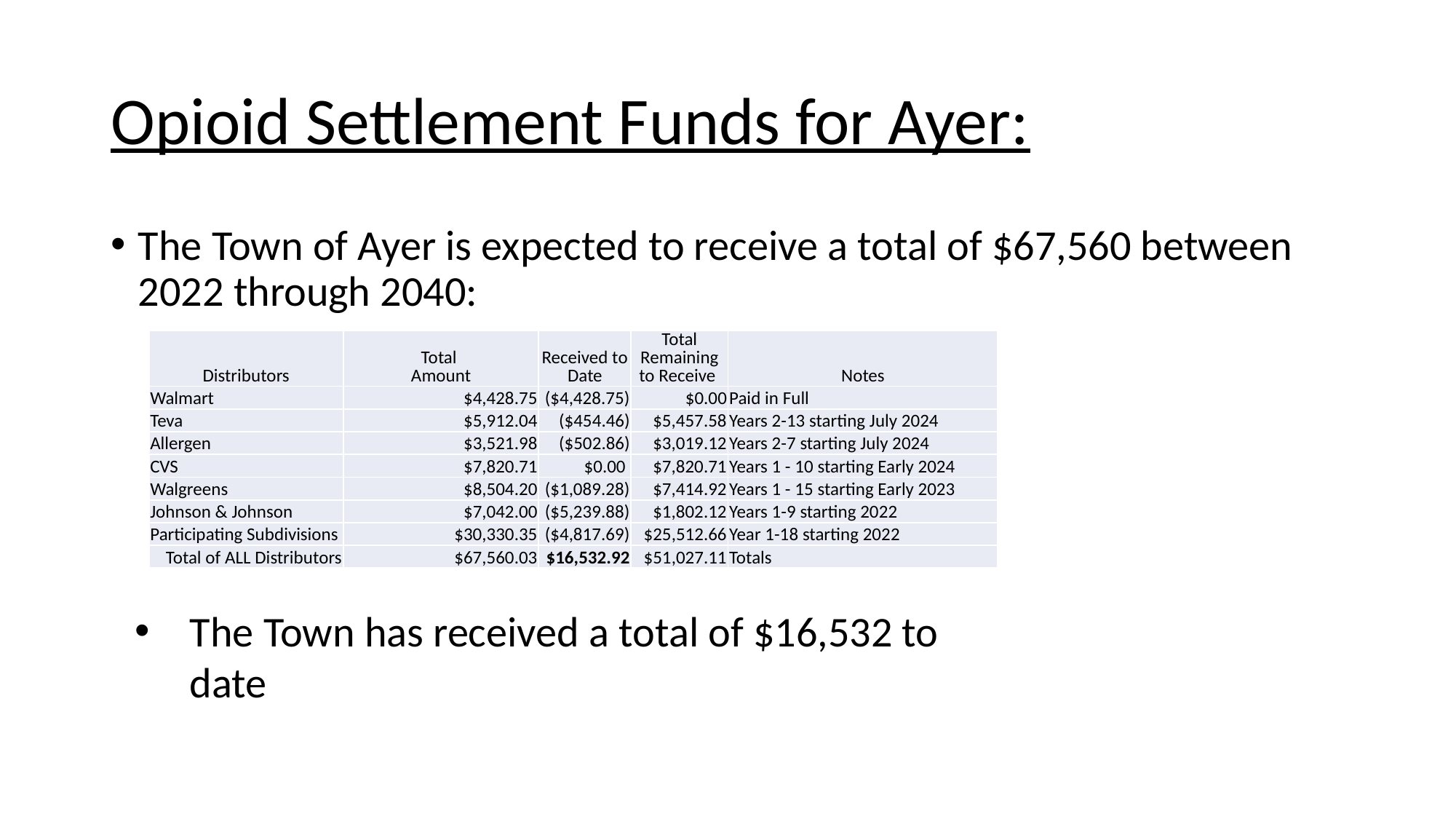

# Opioid Settlement Funds for Ayer:
The Town of Ayer is expected to receive a total of $67,560 between 2022 through 2040:

| Distributors | Total Amount | Received to Date | Total Remaining to Receive | Notes |
| --- | --- | --- | --- | --- |
| Walmart | $4,428.75 | ($4,428.75) | $0.00 | Paid in Full |
| Teva | $5,912.04 | ($454.46) | $5,457.58 | Years 2-13 starting July 2024 |
| Allergen | $3,521.98 | ($502.86) | $3,019.12 | Years 2-7 starting July 2024 |
| CVS | $7,820.71 | $0.00 | $7,820.71 | Years 1 - 10 starting Early 2024 |
| Walgreens | $8,504.20 | ($1,089.28) | $7,414.92 | Years 1 - 15 starting Early 2023 |
| Johnson & Johnson | $7,042.00 | ($5,239.88) | $1,802.12 | Years 1-9 starting 2022 |
| Participating Subdivisions | $30,330.35 | ($4,817.69) | $25,512.66 | Year 1-18 starting 2022 |
| Total of ALL Distributors | $67,560.03 | $16,532.92 | $51,027.11 | Totals |
The Town has received a total of $16,532 to date